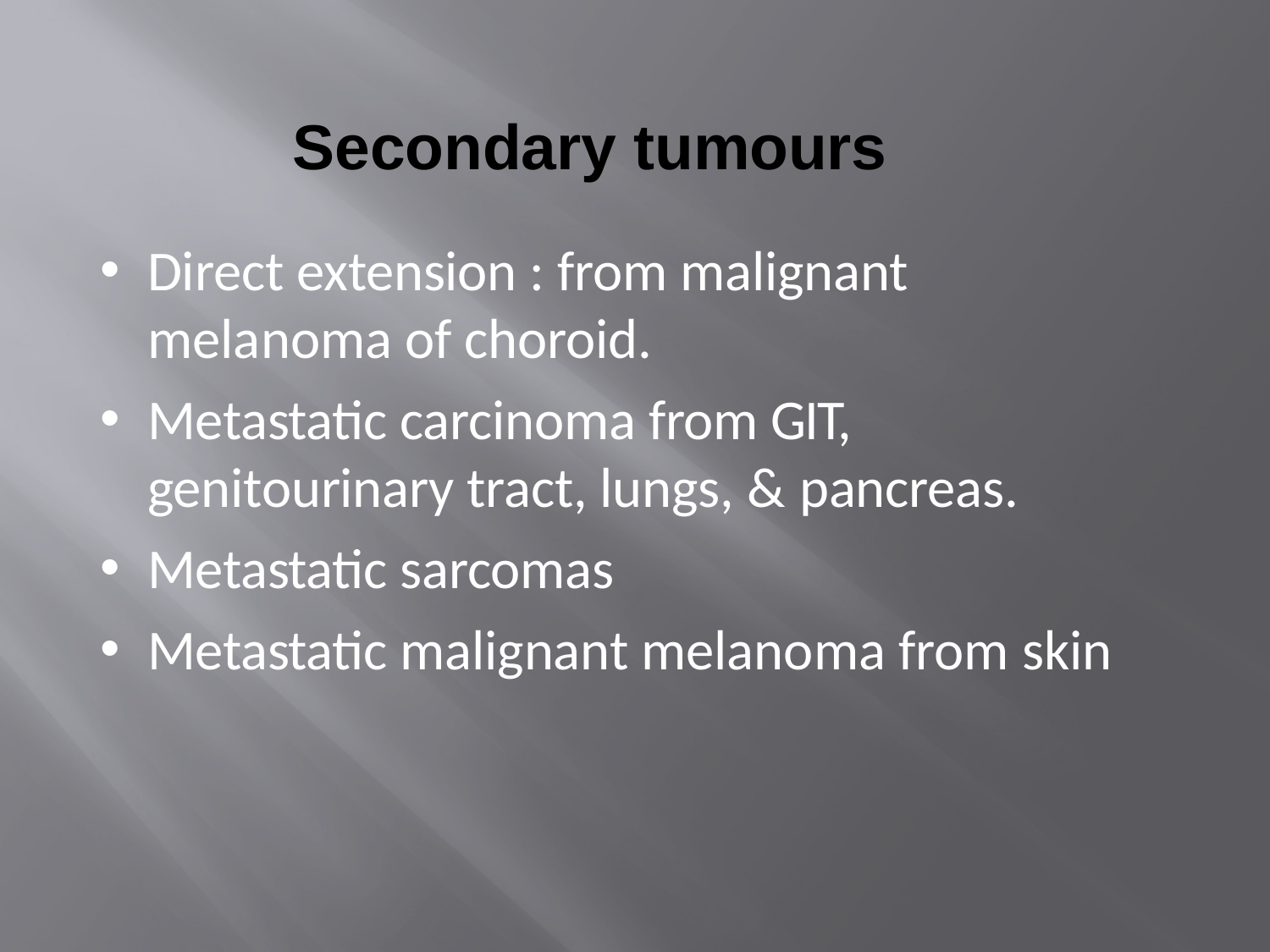

# Secondary tumours
Direct extension : from malignant  melanoma of choroid.
Metastatic carcinoma from GIT,  genitourinary tract, lungs, & pancreas.
Metastatic sarcomas
Metastatic malignant melanoma from skin